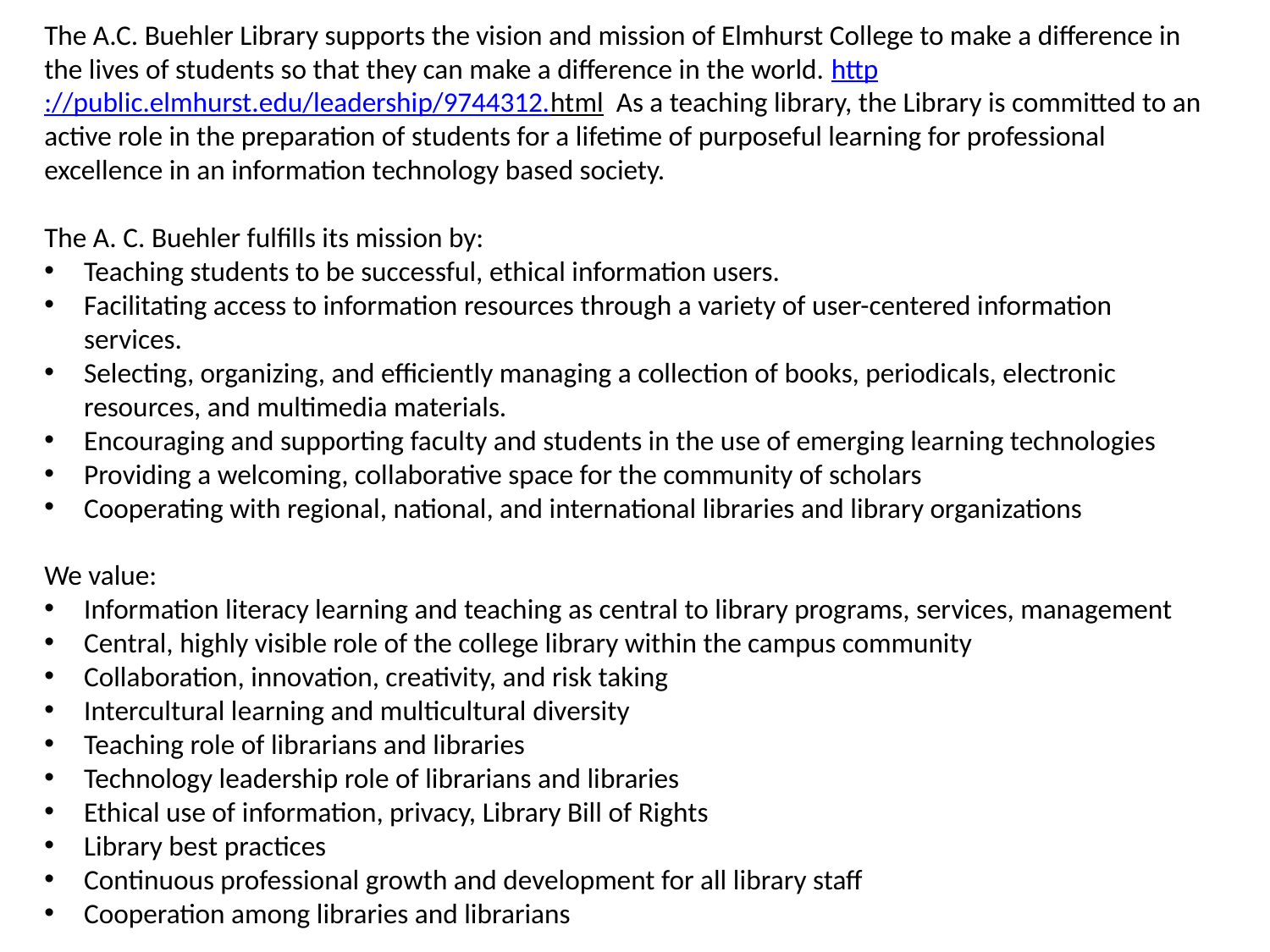

The A.C. Buehler Library supports the vision and mission of Elmhurst College to make a difference in the lives of students so that they can make a difference in the world. http://public.elmhurst.edu/leadership/9744312.html  As a teaching library, the Library is committed to an active role in the preparation of students for a lifetime of purposeful learning for professional excellence in an information technology based society.

The A. C. Buehler fulfills its mission by:
Teaching students to be successful, ethical information users.
Facilitating access to information resources through a variety of user-centered information services.
Selecting, organizing, and efficiently managing a collection of books, periodicals, electronic resources, and multimedia materials.
Encouraging and supporting faculty and students in the use of emerging learning technologies
Providing a welcoming, collaborative space for the community of scholars
Cooperating with regional, national, and international libraries and library organizations

We value:
Information literacy learning and teaching as central to library programs, services, management
Central, highly visible role of the college library within the campus community
Collaboration, innovation, creativity, and risk taking
Intercultural learning and multicultural diversity
Teaching role of librarians and libraries
Technology leadership role of librarians and libraries
Ethical use of information, privacy, Library Bill of Rights
Library best practices
Continuous professional growth and development for all library staff
Cooperation among libraries and librarians